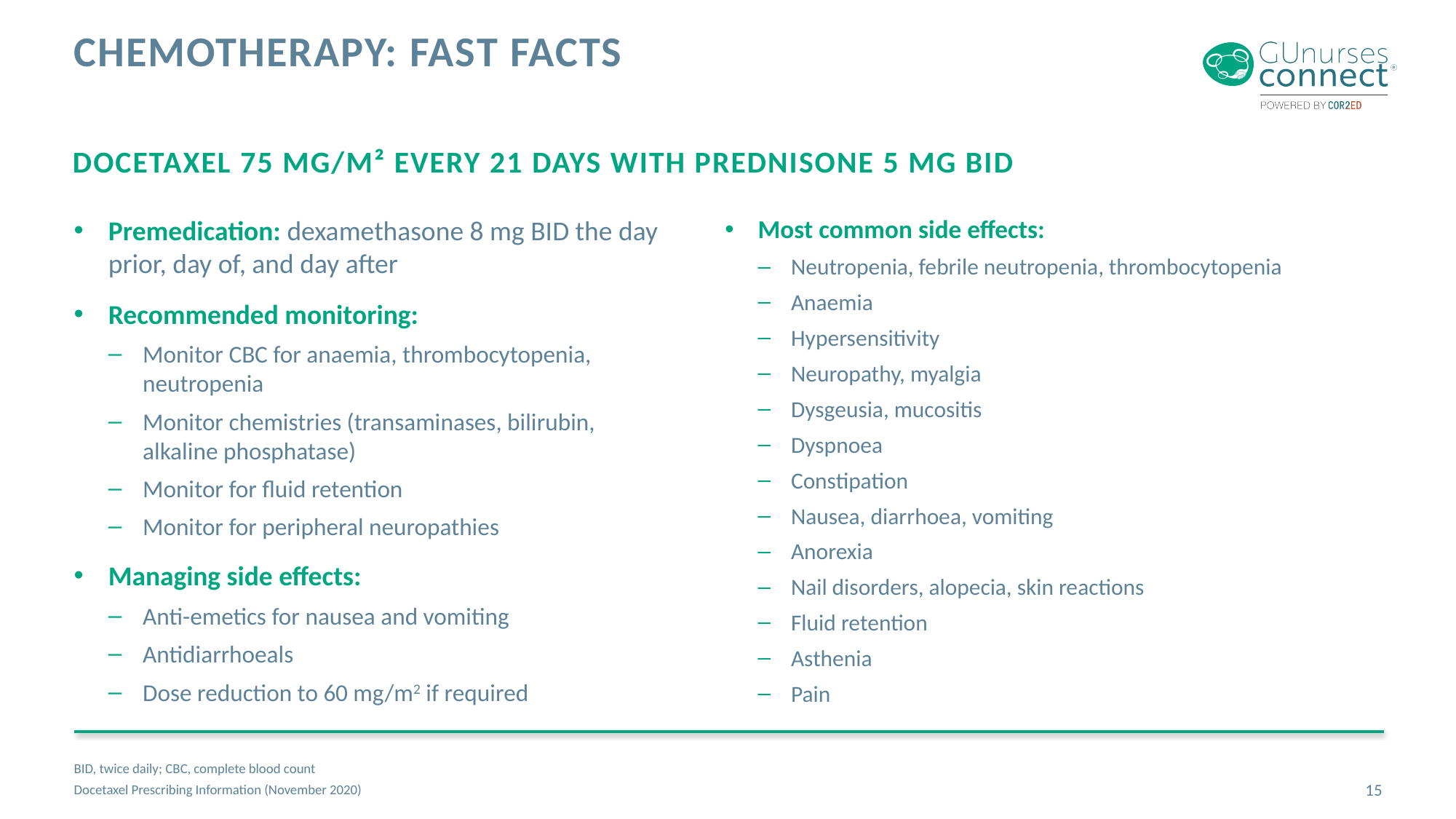

# Chemotherapy: Fast facts
Docetaxel 75 mg/m² every 21 days with prednisone 5 mg bid
Premedication: dexamethasone 8 mg BID the day prior, day of, and day after
Recommended monitoring:
Monitor CBC for anaemia, thrombocytopenia, neutropenia
Monitor chemistries (transaminases, bilirubin,
alkaline phosphatase)
Monitor for fluid retention
Monitor for peripheral neuropathies
Managing side effects:
Anti-emetics for nausea and vomiting
Antidiarrhoeals
Dose reduction to 60 mg/m2 if required
Most common side effects:
Neutropenia, febrile neutropenia, thrombocytopenia
Anaemia
Hypersensitivity
Neuropathy, myalgia
Dysgeusia, mucositis
Dyspnoea
Constipation
Nausea, diarrhoea, vomiting
Anorexia
Nail disorders, alopecia, skin reactions
Fluid retention
Asthenia
Pain
BID, twice daily; CBC, complete blood count
Docetaxel Prescribing Information (November 2020)
15